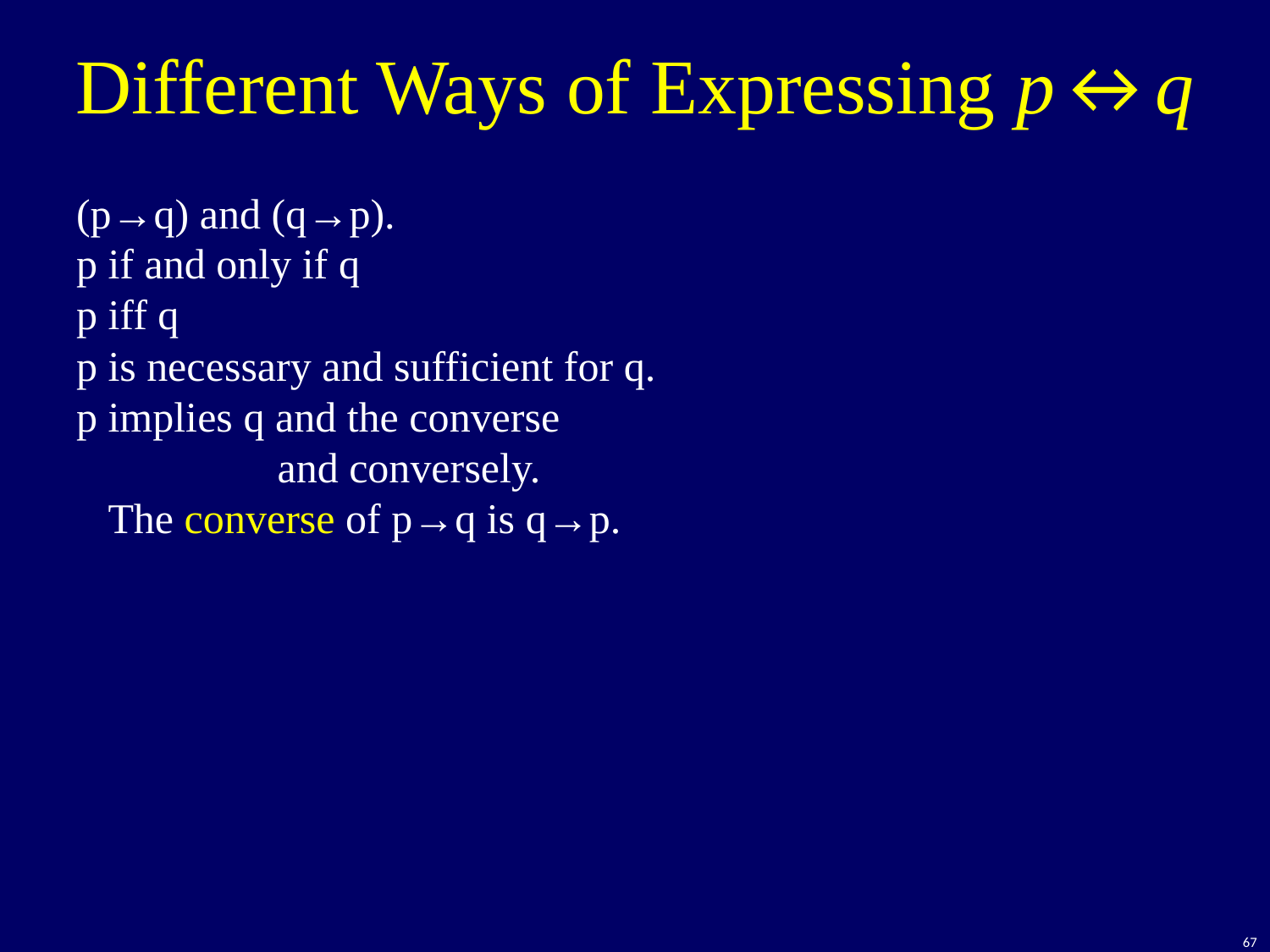

# Different Ways of Expressing p↔q
(p→q) and (q→p).
p if and only if q
p iff q
p is necessary and sufficient for q.
p implies q and the converse
                   and conversely.
   The converse of p→q is q→p.
67